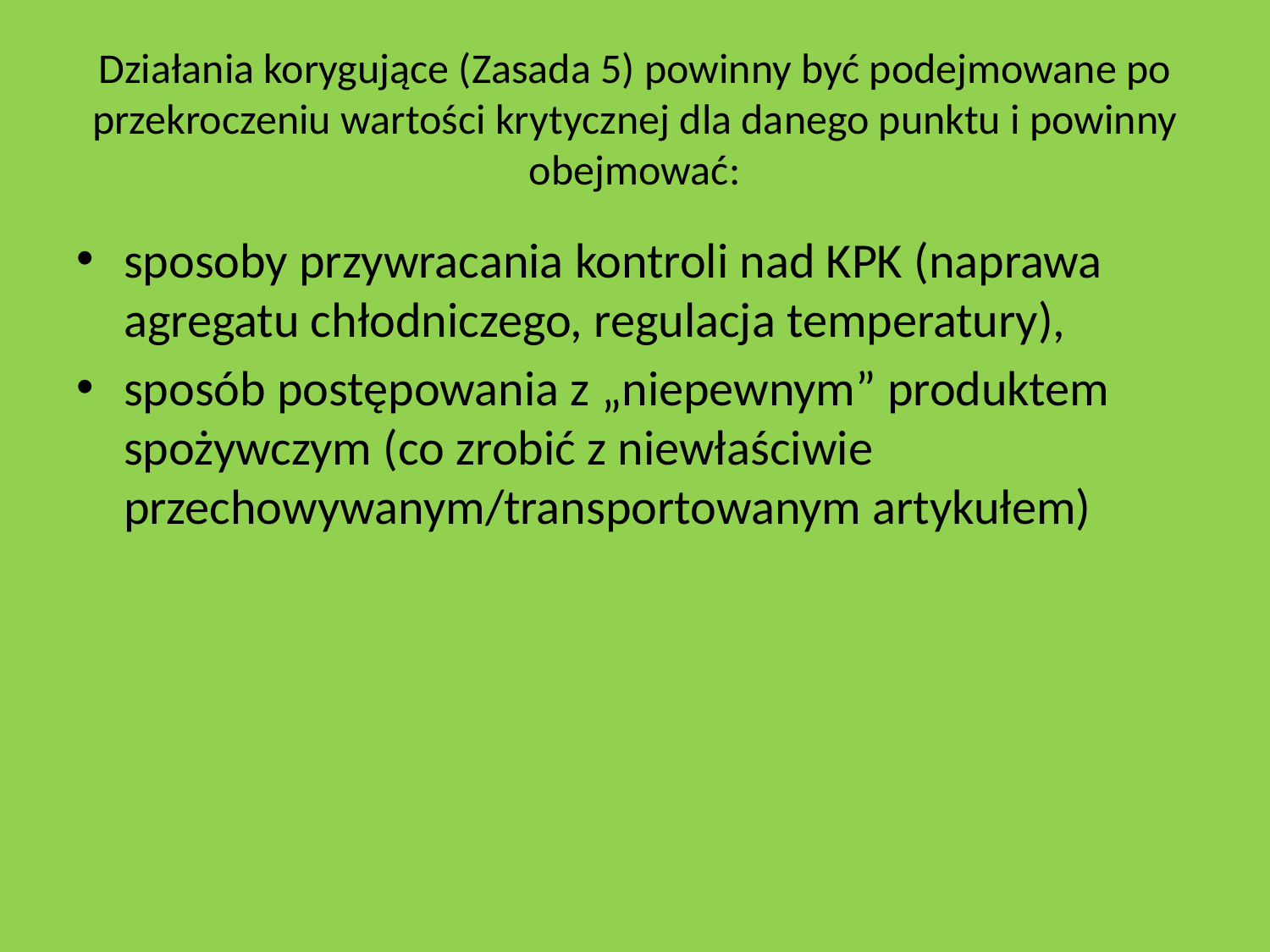

# Działania korygujące (Zasada 5) powinny być podejmowane po przekroczeniu wartości krytycznej dla danego punktu i powinny obejmować:
sposoby przywracania kontroli nad KPK (naprawa agregatu chłodniczego, regulacja temperatury),
sposób postępowania z „niepewnym” produktem spożywczym (co zrobić z niewłaściwie przechowywanym/transportowanym artykułem)